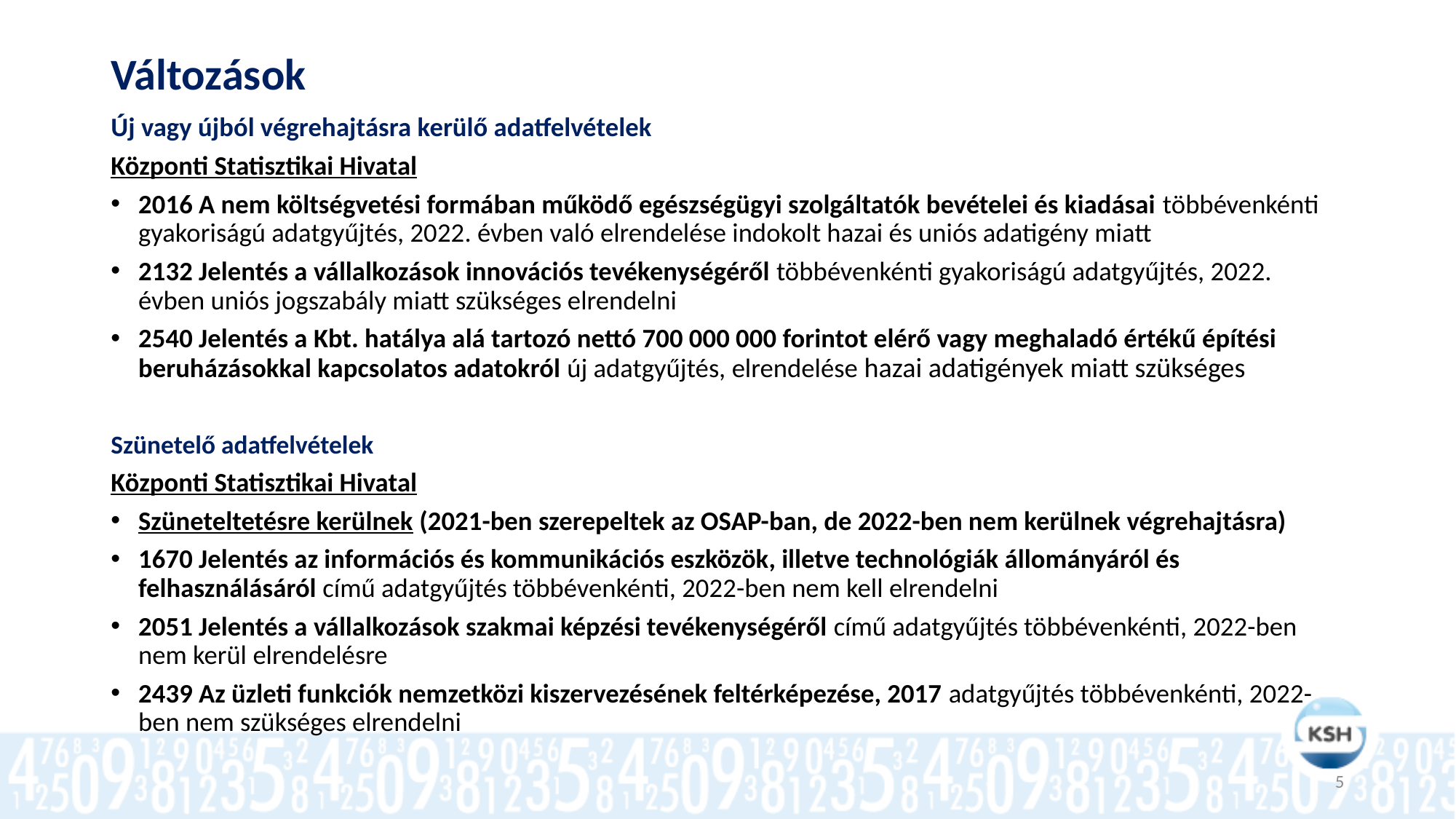

# Változások
Új vagy újból végrehajtásra kerülő adatfelvételek
Központi Statisztikai Hivatal
2016 A nem költségvetési formában működő egészségügyi szolgáltatók bevételei és kiadásai többévenkénti  gyakoriságú adatgyűjtés, 2022. évben való elrendelése indokolt hazai és uniós adatigény miatt
2132 Jelentés a vállalkozások innovációs tevékenységéről többévenkénti gyakoriságú adatgyűjtés, 2022. évben uniós jogszabály miatt szükséges elrendelni
2540 Jelentés a Kbt. hatálya alá tartozó nettó 700 000 000 forintot elérő vagy meghaladó értékű építési beruházásokkal kapcsolatos adatokról új adatgyűjtés, elrendelése hazai adatigények miatt szükséges

Szünetelő adatfelvételek
Központi Statisztikai Hivatal
Szüneteltetésre kerülnek (2021-ben szerepeltek az OSAP-ban, de 2022-ben nem kerülnek végrehajtásra)
1670 Jelentés az információs és kommunikációs eszközök, illetve technológiák állományáról és felhasználásáról című adatgyűjtés többévenkénti, 2022-ben nem kell elrendelni
2051 Jelentés a vállalkozások szakmai képzési tevékenységéről című adatgyűjtés többévenkénti, 2022-ben nem kerül elrendelésre
2439 Az üzleti funkciók nemzetközi kiszervezésének feltérképezése, 2017 adatgyűjtés többévenkénti, 2022-ben nem szükséges elrendelni
5